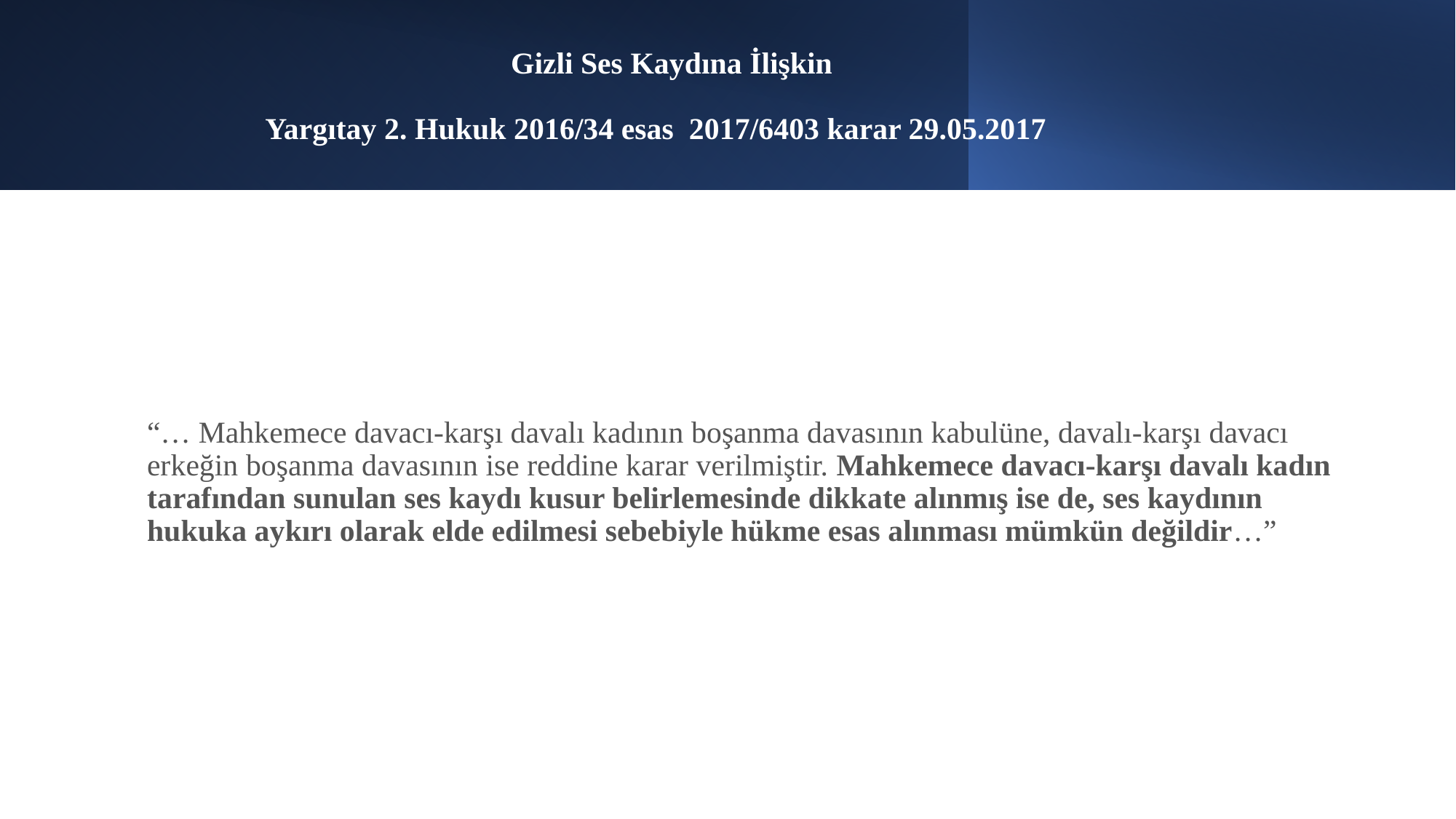

# Gizli Ses Kaydına İlişkin Yargıtay 2. Hukuk 2016/34 esas  2017/6403 karar 29.05.2017
“… Mahkemece davacı-karşı davalı kadının boşanma davasının kabulüne, davalı-karşı davacı erkeğin boşanma davasının ise reddine karar verilmiştir. Mahkemece davacı-karşı davalı kadın tarafından sunulan ses kaydı kusur belirlemesinde dikkate alınmış ise de, ses kaydının hukuka aykırı olarak elde edilmesi sebebiyle hükme esas alınması mümkün değildir…”